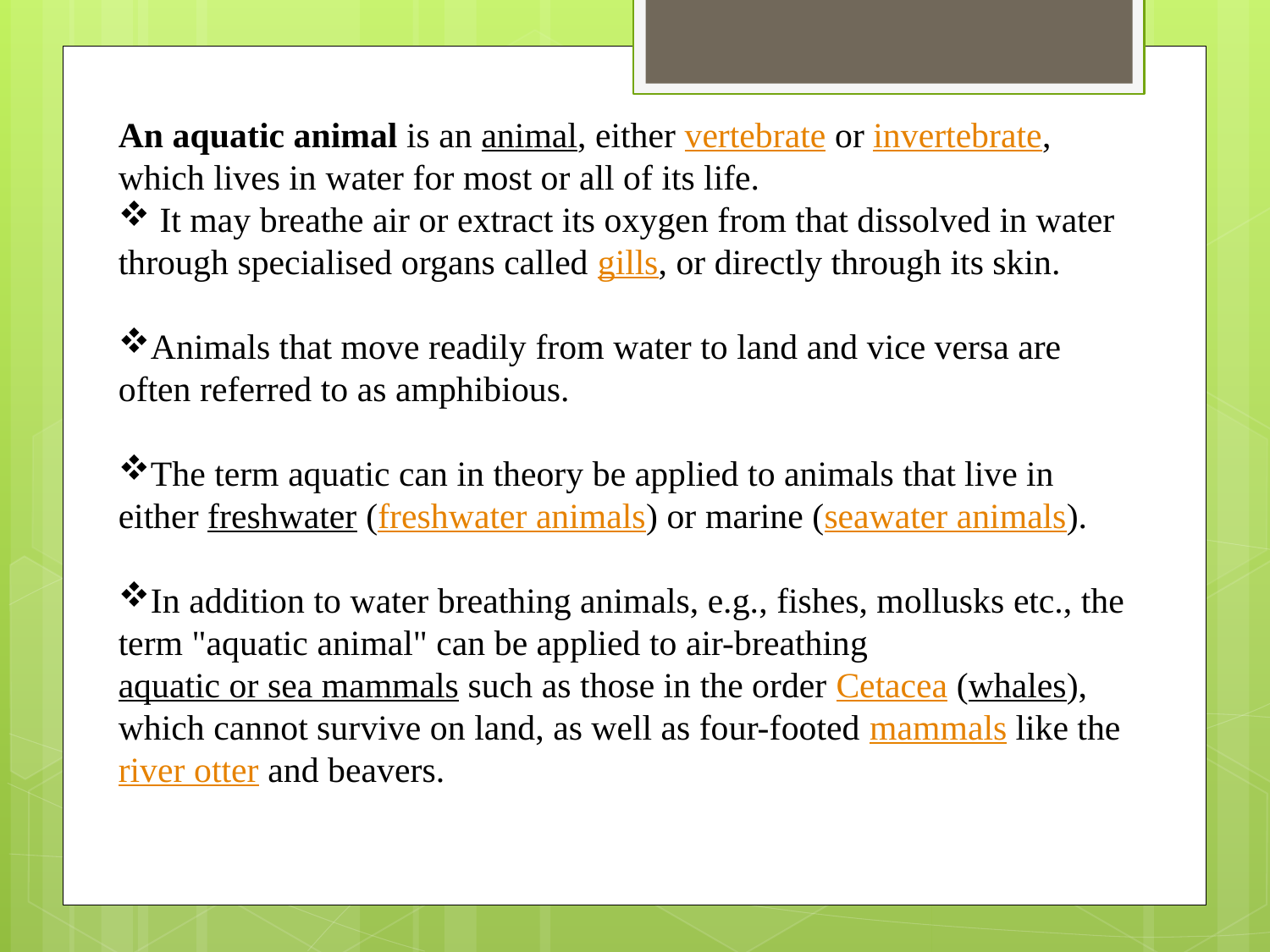

An aquatic animal is an animal, either vertebrate or invertebrate, which lives in water for most or all of its life.
 It may breathe air or extract its oxygen from that dissolved in water through specialised organs called gills, or directly through its skin.

Animals that move readily from water to land and vice versa are often referred to as amphibious.

The term aquatic can in theory be applied to animals that live in either freshwater (freshwater animals) or marine (seawater animals).

In addition to water breathing animals, e.g., fishes, mollusks etc., the term "aquatic animal" can be applied to air-breathing aquatic or sea mammals such as those in the order Cetacea (whales), which cannot survive on land, as well as four-footed mammals like the river otter and beavers.